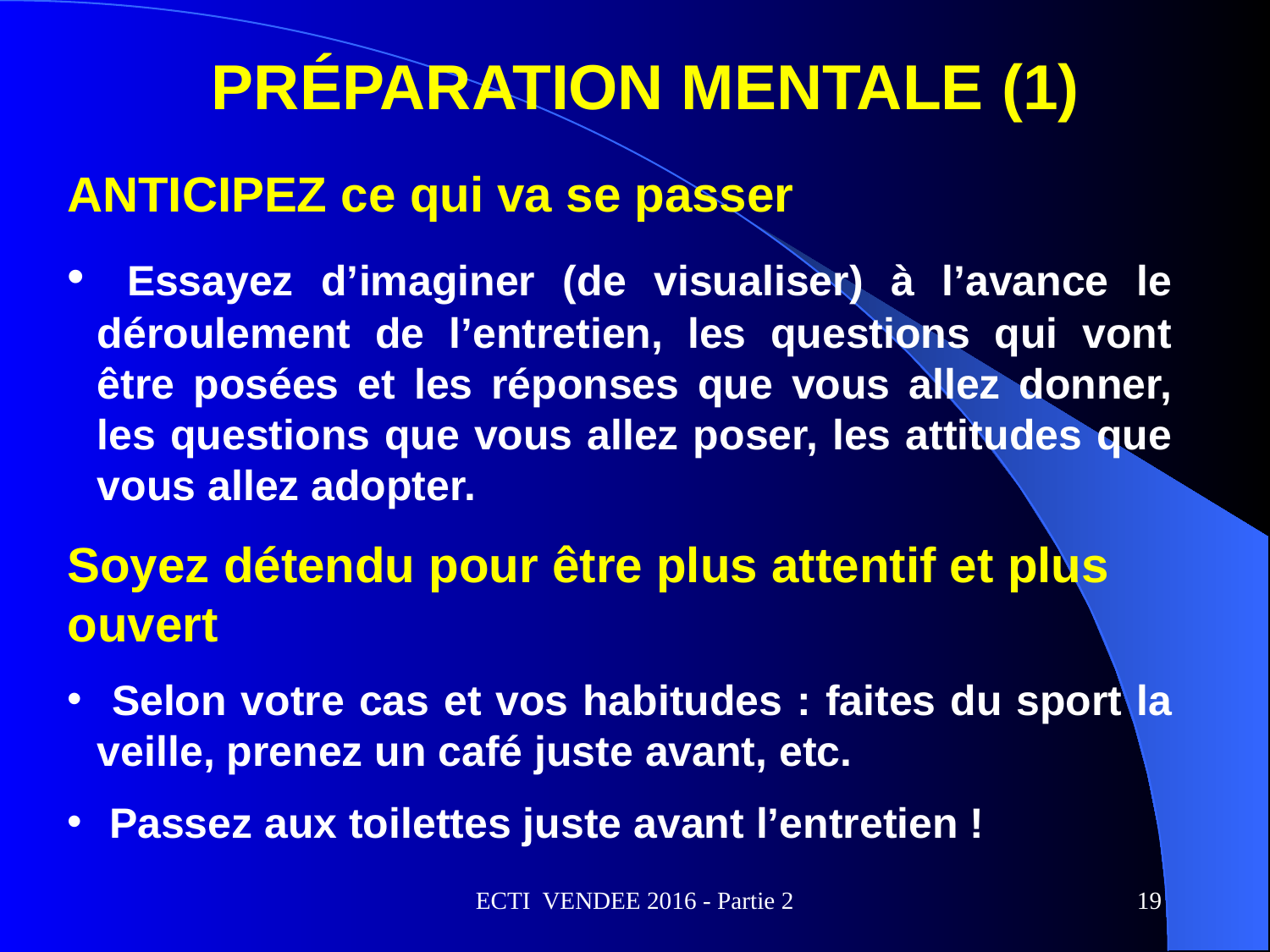

# Préparation mentale (1)
Anticipez ce qui va se passer
 Essayez d’imaginer (de visualiser) à l’avance le déroulement de l’entretien, les questions qui vont être posées et les réponses que vous allez donner, les questions que vous allez poser, les attitudes que vous allez adopter.
Soyez détendu pour être plus attentif et plus ouvert
 Selon votre cas et vos habitudes : faites du sport la veille, prenez un café juste avant, etc.
 Passez aux toilettes juste avant l’entretien !
ECTI  VENDEE 2016 - Partie 2
19